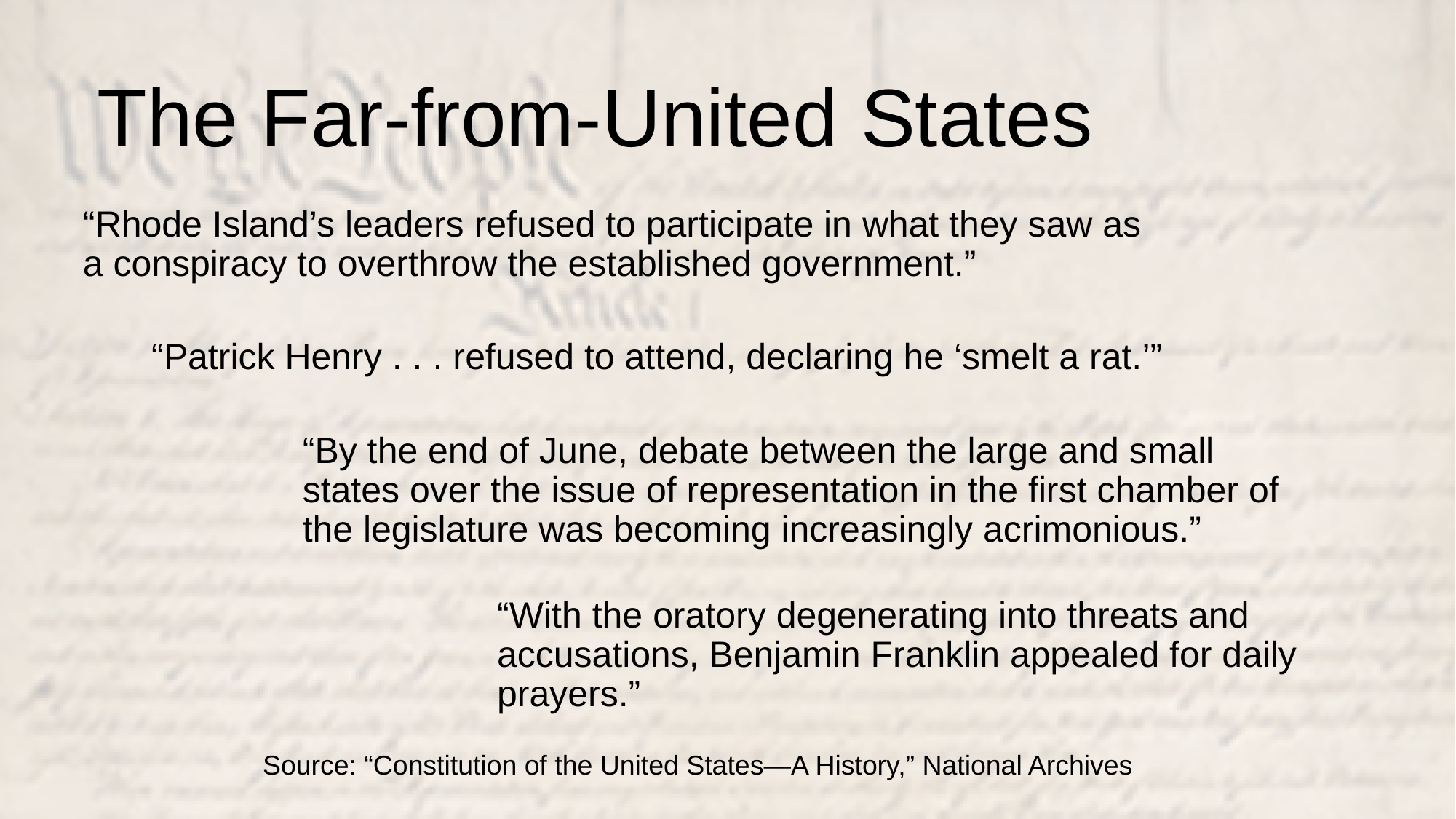

The Far-from-United States
“Rhode Island’s leaders refused to participate in what they saw as a conspiracy to overthrow the established government.”

“Patrick Henry . . . refused to attend, declaring he ‘smelt a rat.’”

“By the end of June, debate between the large and small states over the issue of representation in the first chamber of the legislature was becoming increasingly acrimonious.”

“With the oratory degenerating into threats and accusations, Benjamin Franklin appealed for daily prayers.”

Source: “Constitution of the United States—A History,” National Archives